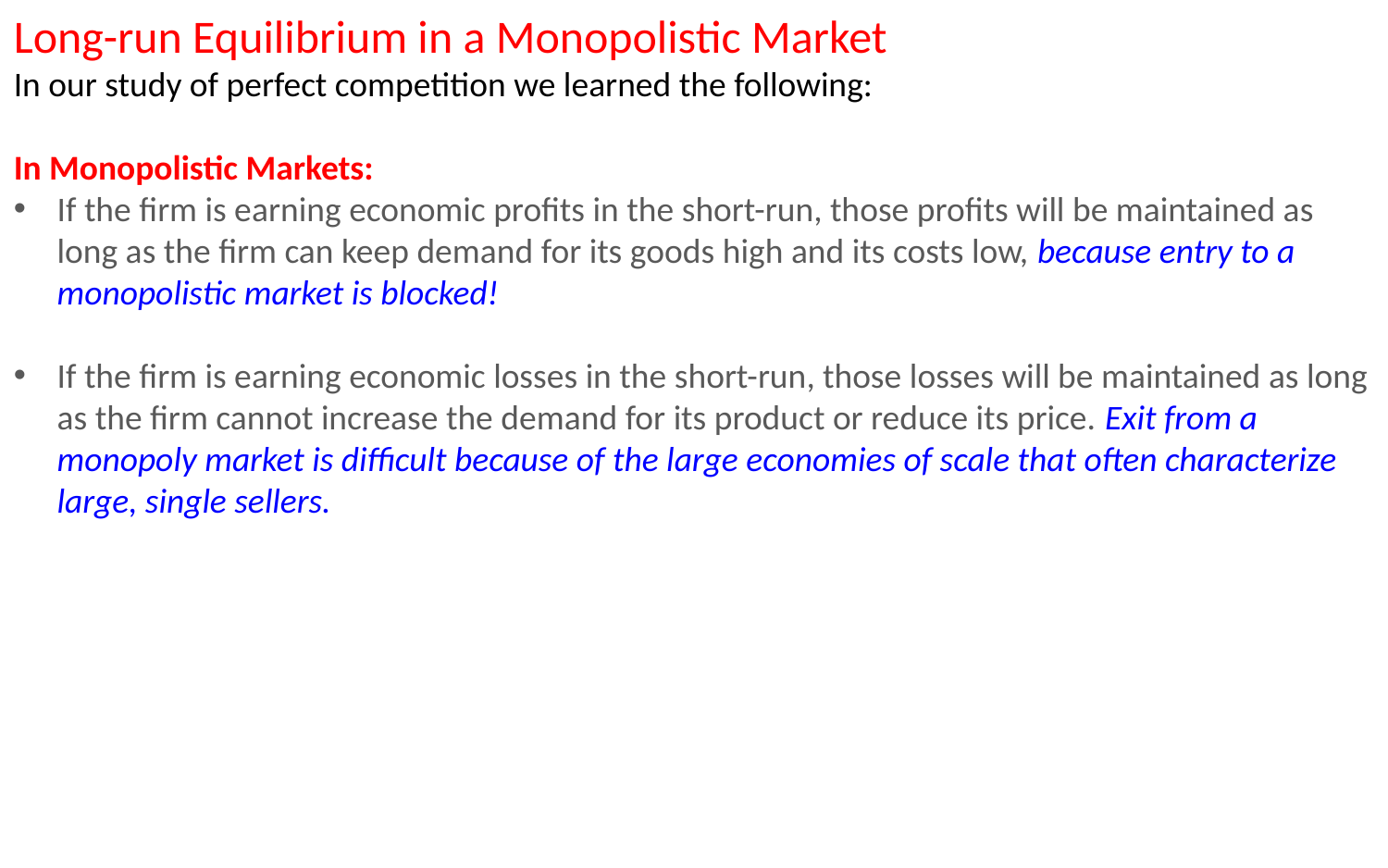

Long-run Equilibrium in a Monopolistic Market
In our study of perfect competition we learned the following:

In Monopolistic Markets:
If the firm is earning economic profits in the short-run, those profits will be maintained as long as the firm can keep demand for its goods high and its costs low, because entry to a monopolistic market is blocked!

If the firm is earning economic losses in the short-run, those losses will be maintained as long as the firm cannot increase the demand for its product or reduce its price. Exit from a monopoly market is difficult because of the large economies of scale that often characterize large, single sellers.